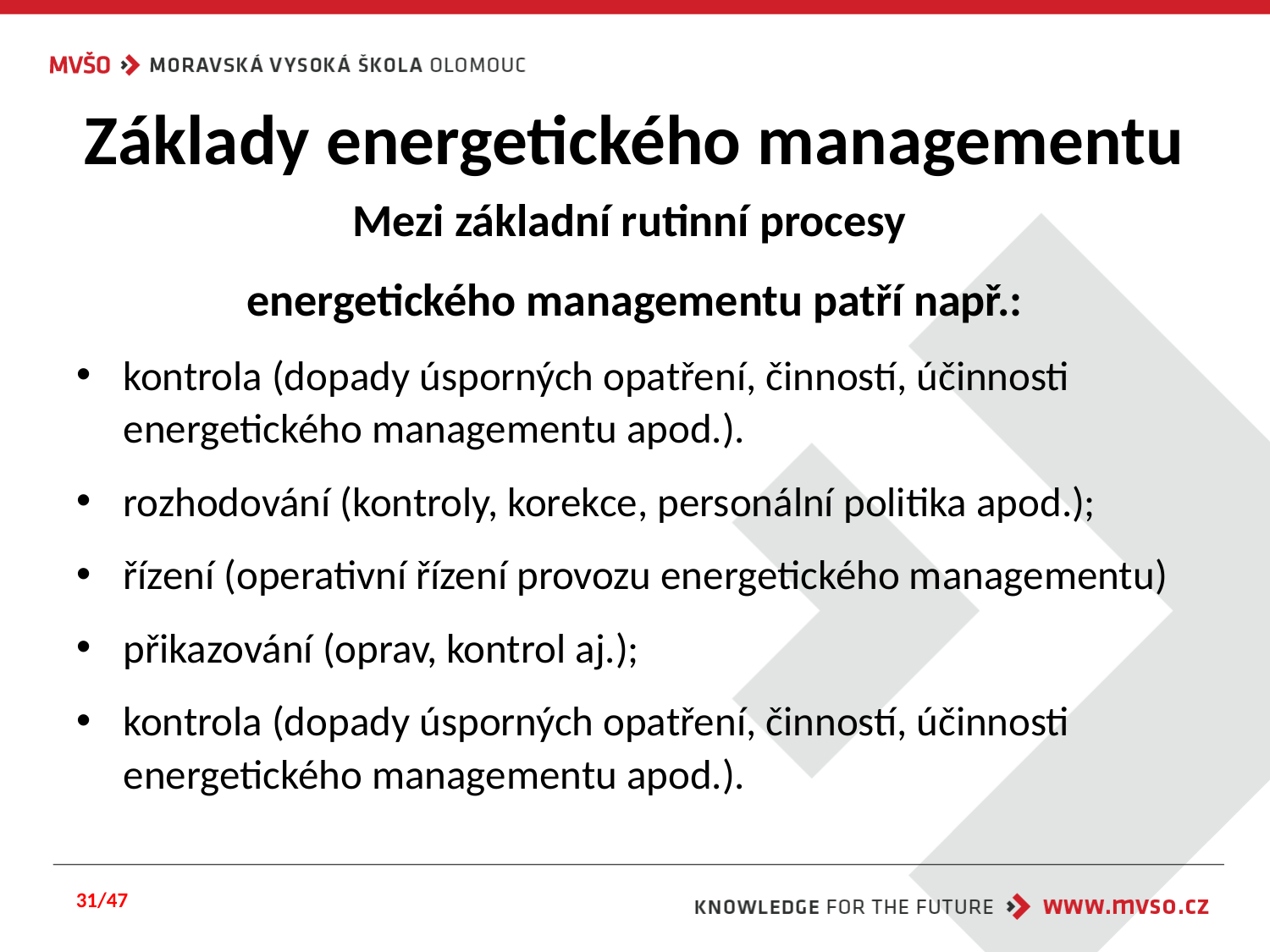

# Základy energetického managementu
Mezi základní rutinní procesy
energetického managementu patří např.:
kontrola (dopady úsporných opatření, činností, účinnosti energetického managementu apod.).
rozhodování (kontroly, korekce, personální politika apod.);
řízení (operativní řízení provozu energetického managementu)
přikazování (oprav, kontrol aj.);
kontrola (dopady úsporných opatření, činností, účinnosti energetického managementu apod.).
31/47